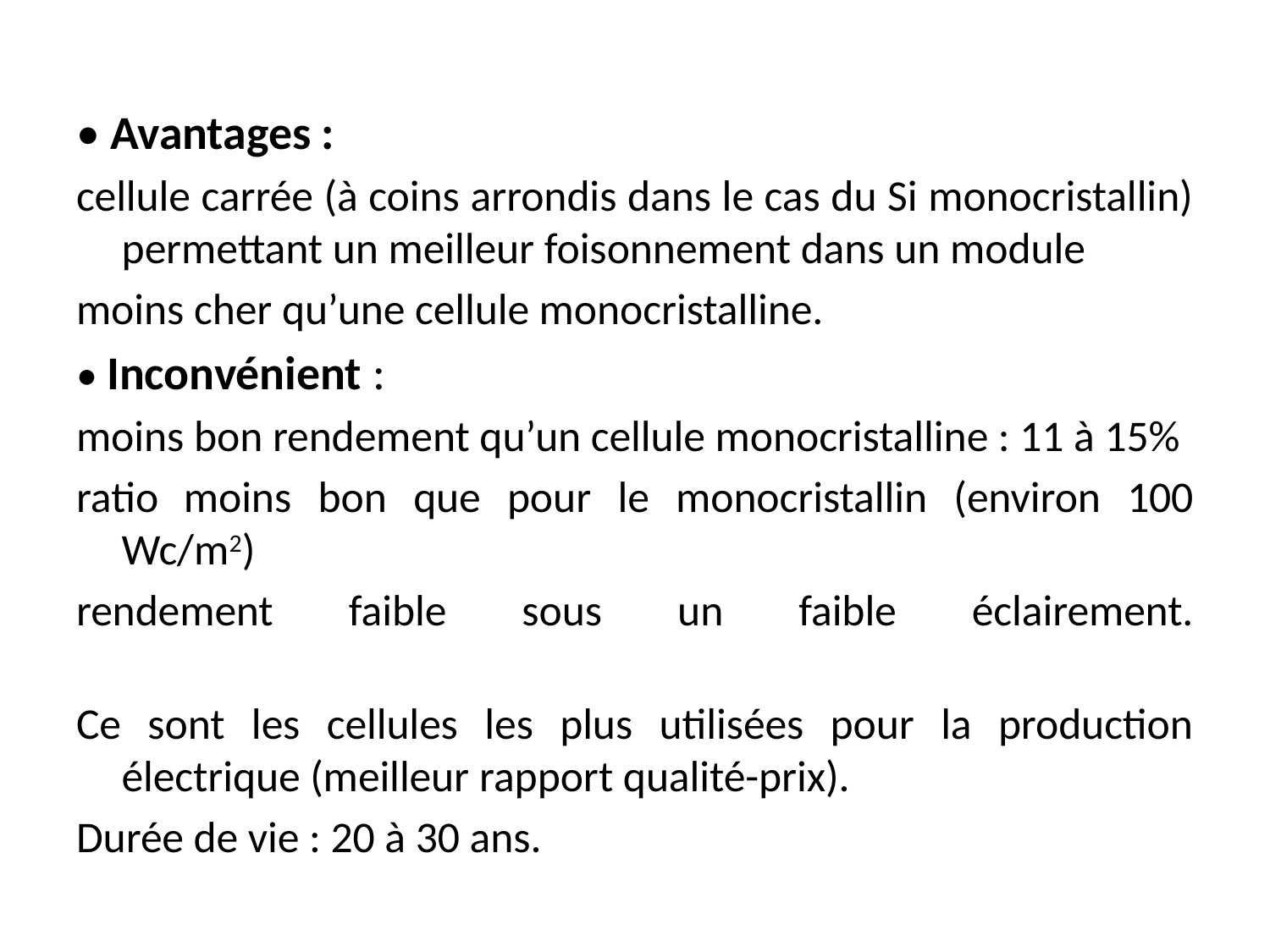

• Avantages :
cellule carrée (à coins arrondis dans le cas du Si monocristallin) permettant un meilleur foisonnement dans un module
moins cher qu’une cellule monocristalline.
• Inconvénient :
moins bon rendement qu’un cellule monocristalline : 11 à 15%
ratio moins bon que pour le monocristallin (environ 100 Wc/m2)
rendement faible sous un faible éclairement.
Ce sont les cellules les plus utilisées pour la production électrique (meilleur rapport qualité-prix).
Durée de vie : 20 à 30 ans.